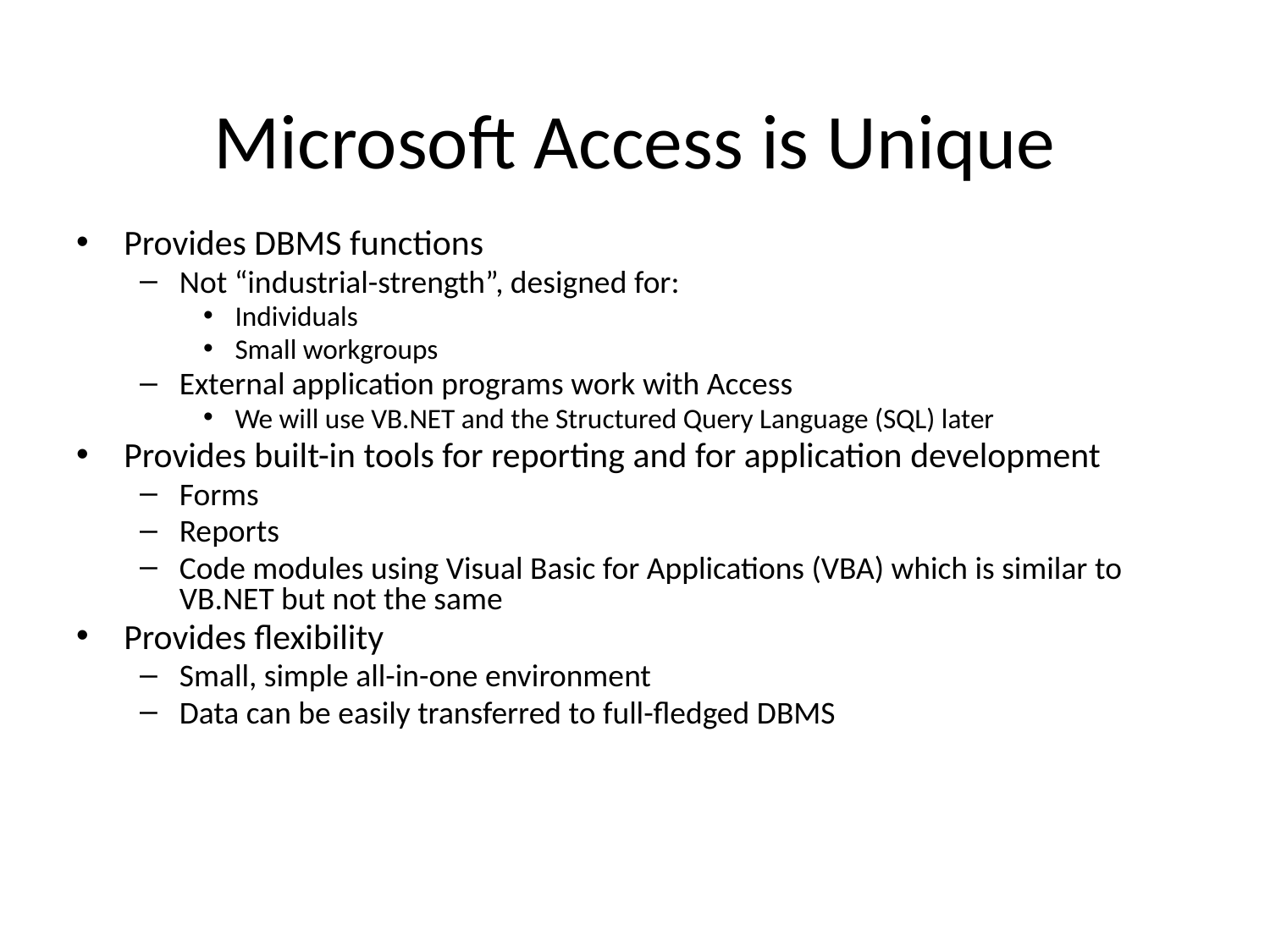

# Microsoft Access is Unique
Provides DBMS functions
Not “industrial-strength”, designed for:
Individuals
Small workgroups
External application programs work with Access
We will use VB.NET and the Structured Query Language (SQL) later
Provides built-in tools for reporting and for application development
Forms
Reports
Code modules using Visual Basic for Applications (VBA) which is similar to VB.NET but not the same
Provides flexibility
Small, simple all-in-one environment
Data can be easily transferred to full-fledged DBMS